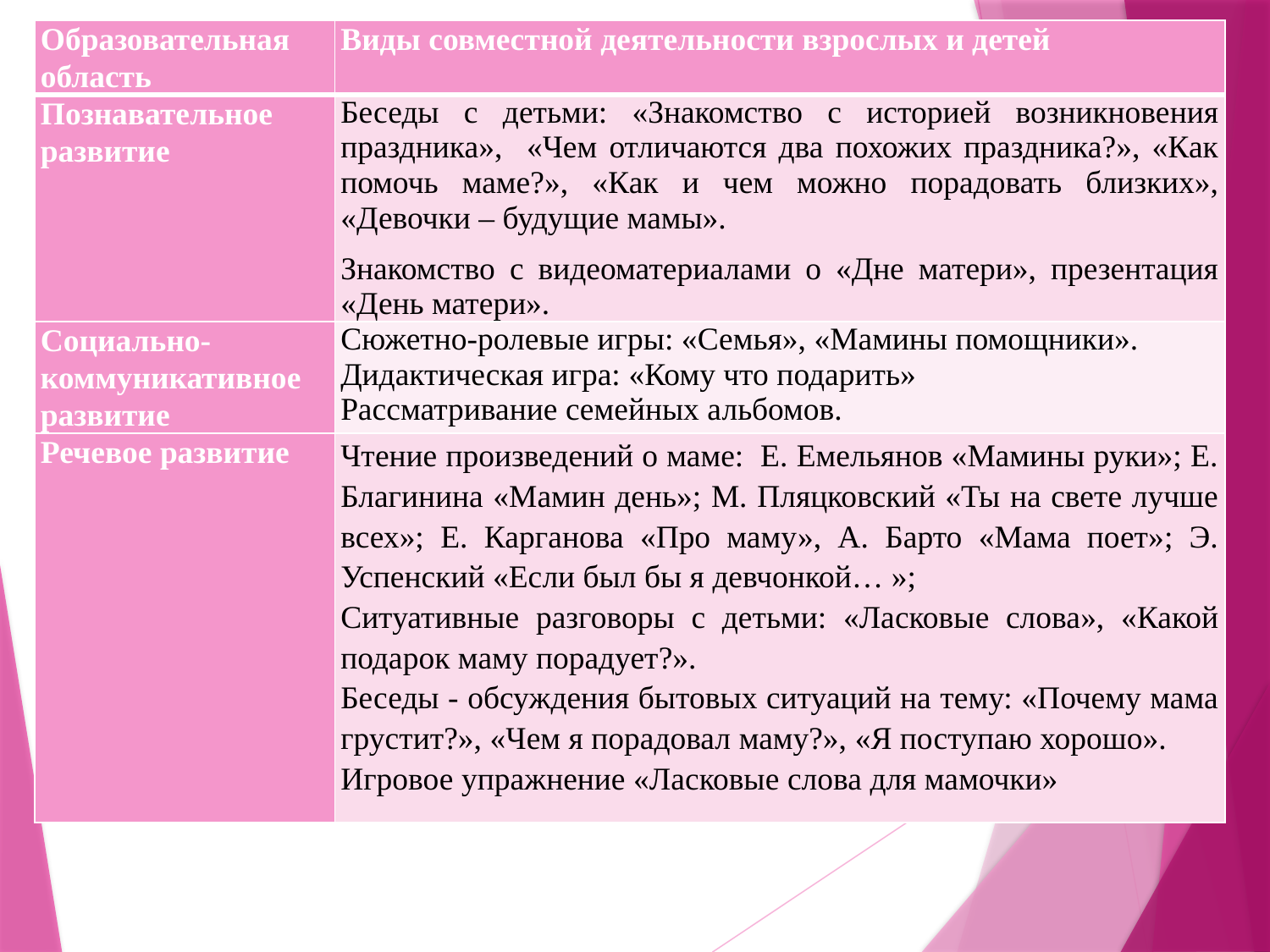

| Образовательная область | Виды совместной деятельности взрослых и детей |
| --- | --- |
| Познавательное развитие | Беседы с детьми: «Знакомство с историей возникновения праздника», «Чем отличаются два похожих праздника?», «Как помочь маме?», «Как и чем можно порадовать близких», «Девочки – будущие мамы». Знакомство с видеоматериалами о «Дне матери», презентация «День матери». |
| Социально-коммуникативное развитие | Сюжетно-ролевые игры: «Семья», «Мамины помощники». Дидактическая игра: «Кому что подарить» Рассматривание семейных альбомов. |
| Речевое развитие | Чтение произведений о маме:  Е. Емельянов «Мамины руки»; Е. Благинина «Мамин день»; М. Пляцковский «Ты на свете лучше всех»; Е. Карганова «Про маму», А. Барто «Мама поет»; Э. Успенский «Если был бы я девчонкой… »; Ситуативные разговоры с детьми: «Ласковые слова», «Какой подарок маму порадует?». Беседы - обсуждения бытовых ситуаций на тему: «Почему мама грустит?», «Чем я порадовал маму?», «Я поступаю хорошо». Игровое упражнение «Ласковые слова для мамочки» |